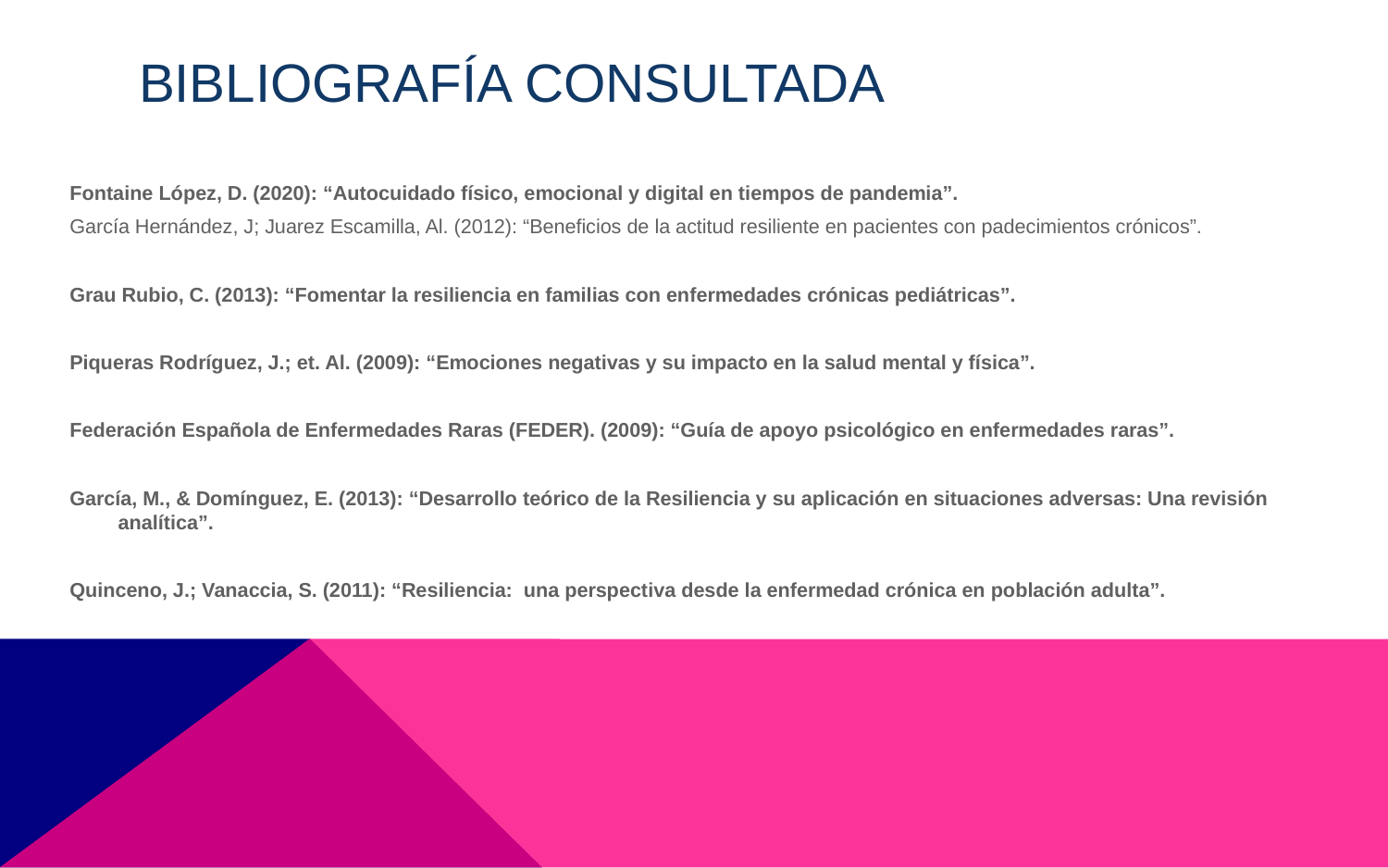

# Bibliografía consultada

Fontaine López, D. (2020): “Autocuidado físico, emocional y digital en tiempos de pandemia”.
García Hernández, J; Juarez Escamilla, Al. (2012): “Beneficios de la actitud resiliente en pacientes con padecimientos crónicos”.

Grau Rubio, C. (2013): “Fomentar la resiliencia en familias con enfermedades crónicas pediátricas”.

Piqueras Rodríguez, J.; et. Al. (2009): “Emociones negativas y su impacto en la salud mental y física”.

Federación Española de Enfermedades Raras (FEDER). (2009): “Guía de apoyo psicológico en enfermedades raras”.

García, M., & Domínguez, E. (2013): “Desarrollo teórico de la Resiliencia y su aplicación en situaciones adversas: Una revisión analítica”.

Quinceno, J.; Vanaccia, S. (2011): “Resiliencia:  una perspectiva desde la enfermedad crónica en población adulta”.